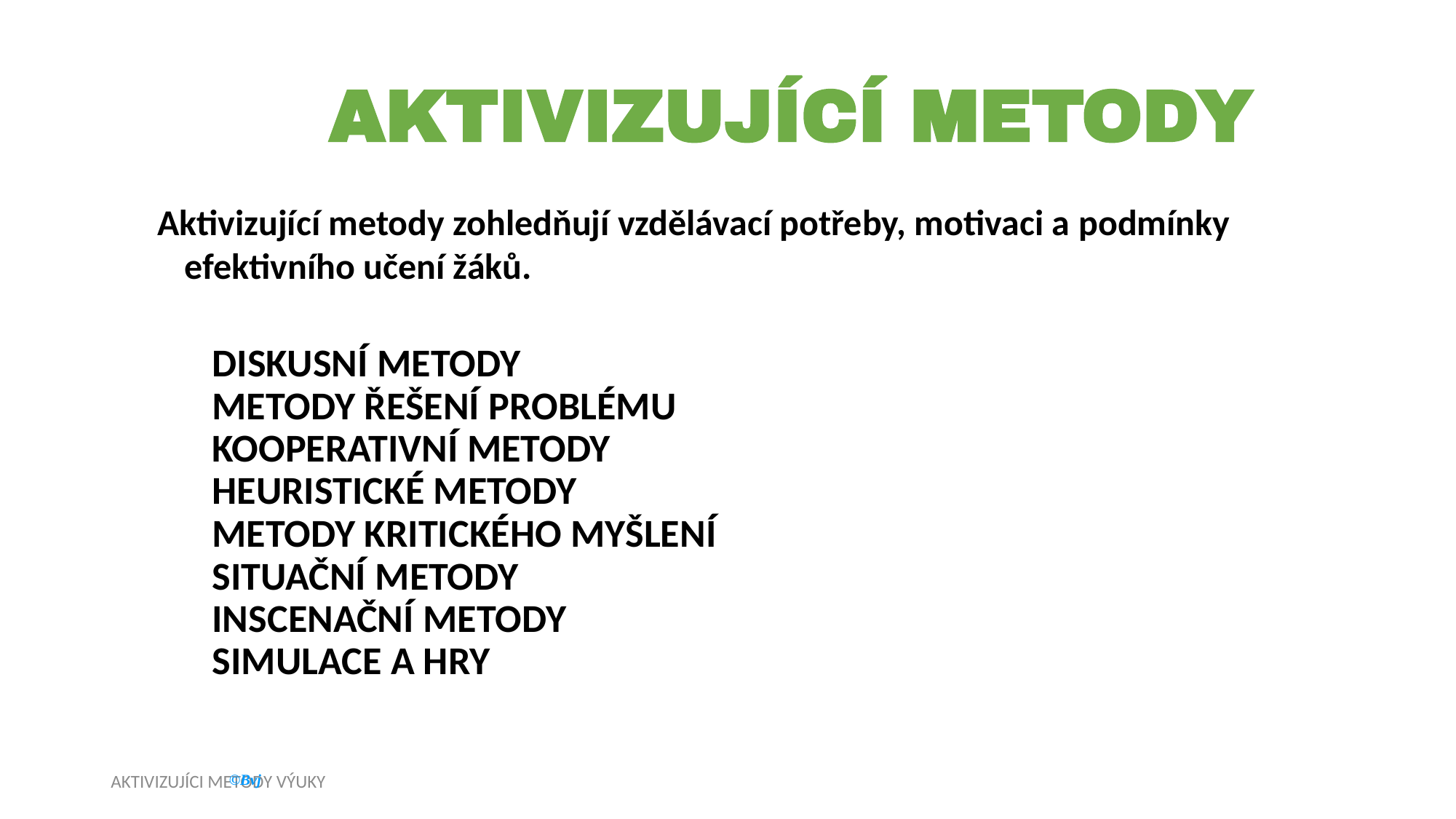

AKTIVIZUJÍCÍ METODY
Aktivizující metody zohledňují vzdělávací potřeby, motivaci a podmínky efektivního učení žáků.

DISKUSNÍ METODY
METODY ŘEŠENÍ PROBLÉMU
KOOPERATIVNÍ METODY
HEURISTICKÉ METODY
METODY KRITICKÉHO MYŠLENÍ
SITUAČNÍ METODY
INSCENAČNÍ METODY
SIMULACE A HRY

AKTIVIZUJÍCI METODY VÝUKY
25
©Bvj